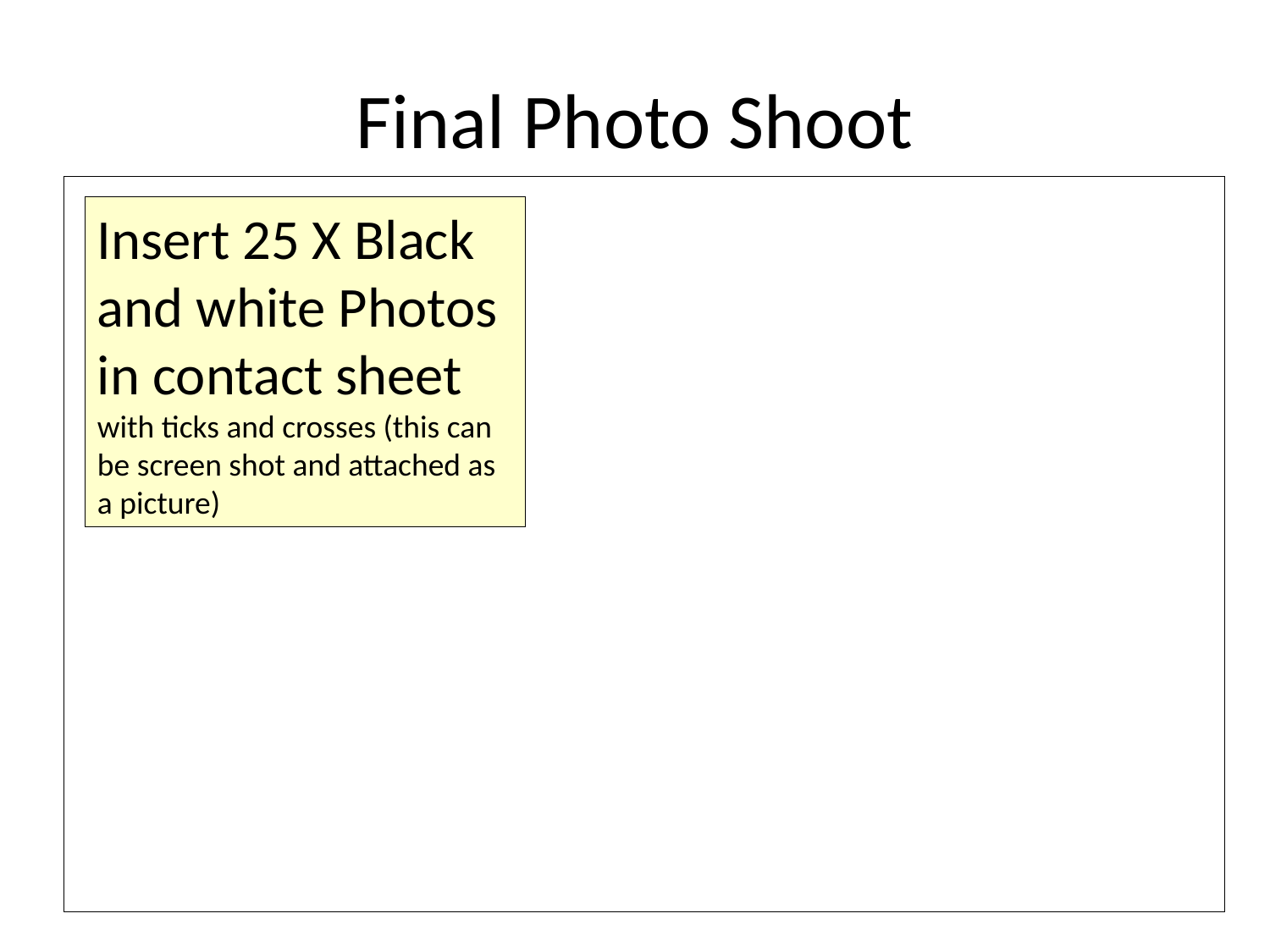

# Final Photo Shoot

Insert 25 X Black and white Photos in contact sheet with ticks and crosses (this can be screen shot and attached as a picture)